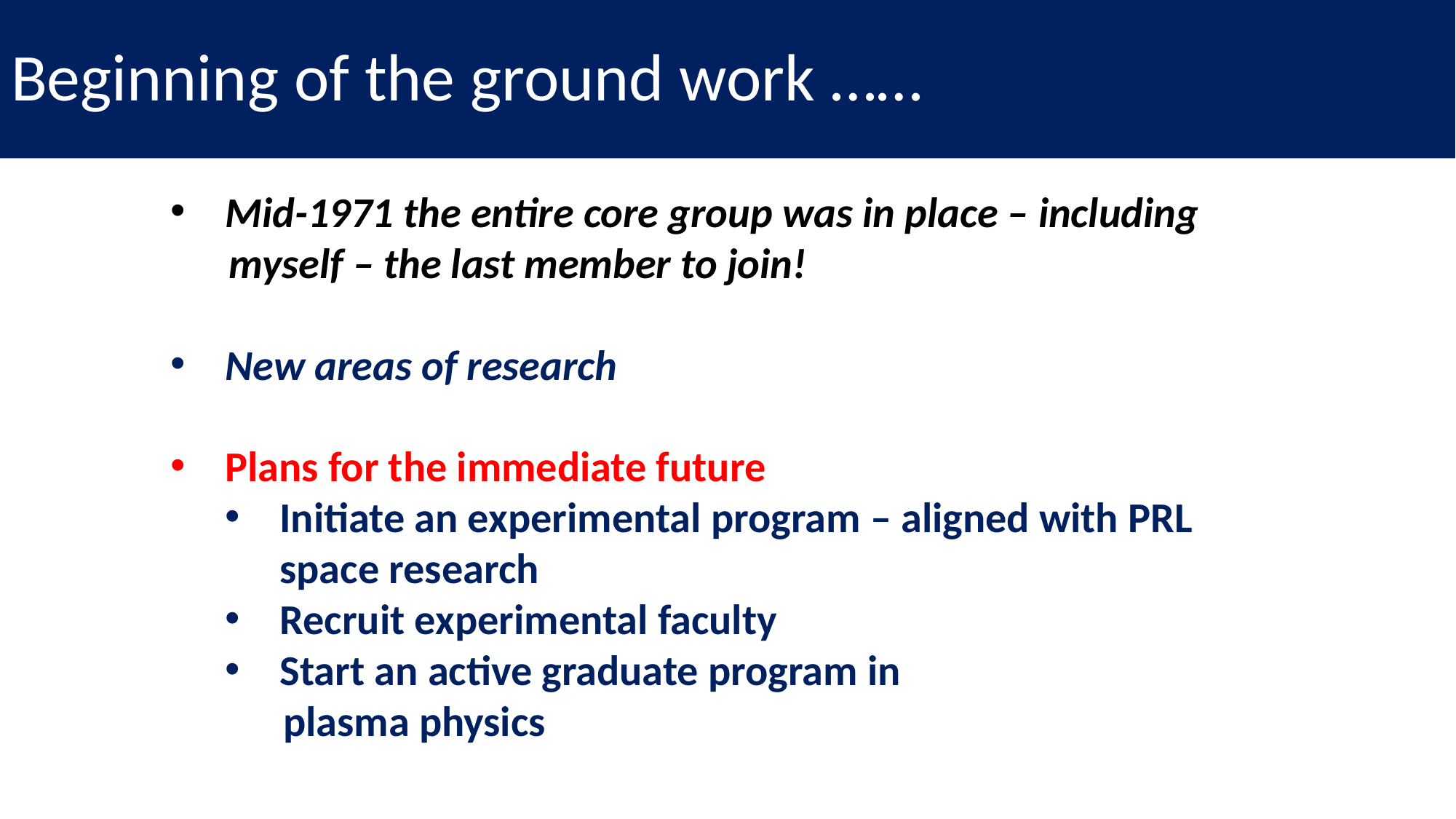

# Beginning of the ground work ……
Mid-1971 the entire core group was in place – including
      myself – the last member to join!

New areas of research

Plans for the immediate future
Initiate an experimental program – aligned with PRL space research
Recruit experimental faculty
Start an active graduate program in
      plasma physics